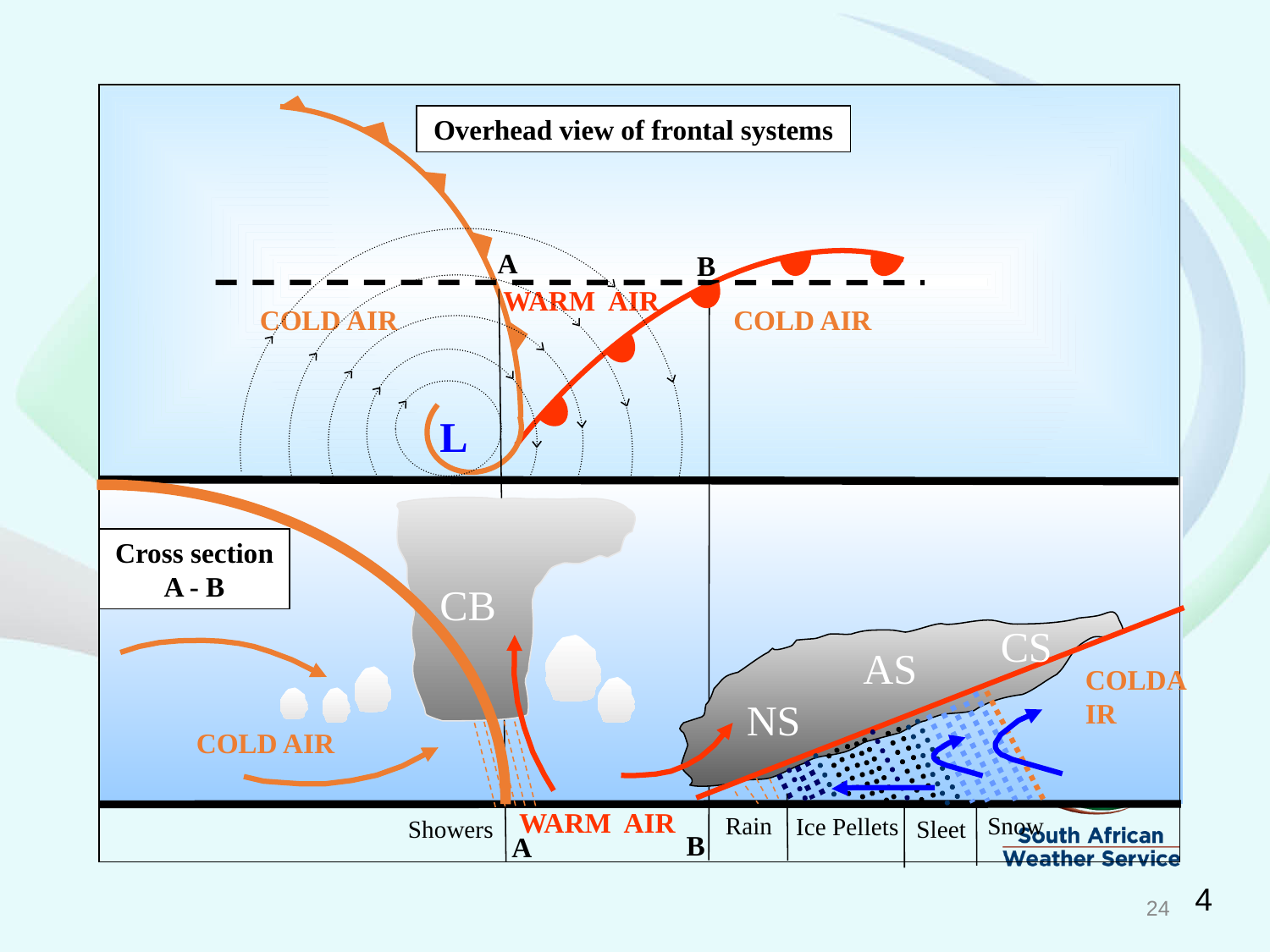

Overhead view of frontal systems

A
B

WARM  AIR

COLD AIR
COLD AIR

L

Cross section A - B
CB

CS

AS

COLDAIR

NS

COLD AIR

WARM  AIR
Rain

Showers
Snow
Sleet
Ice Pellets

B
A
4
24